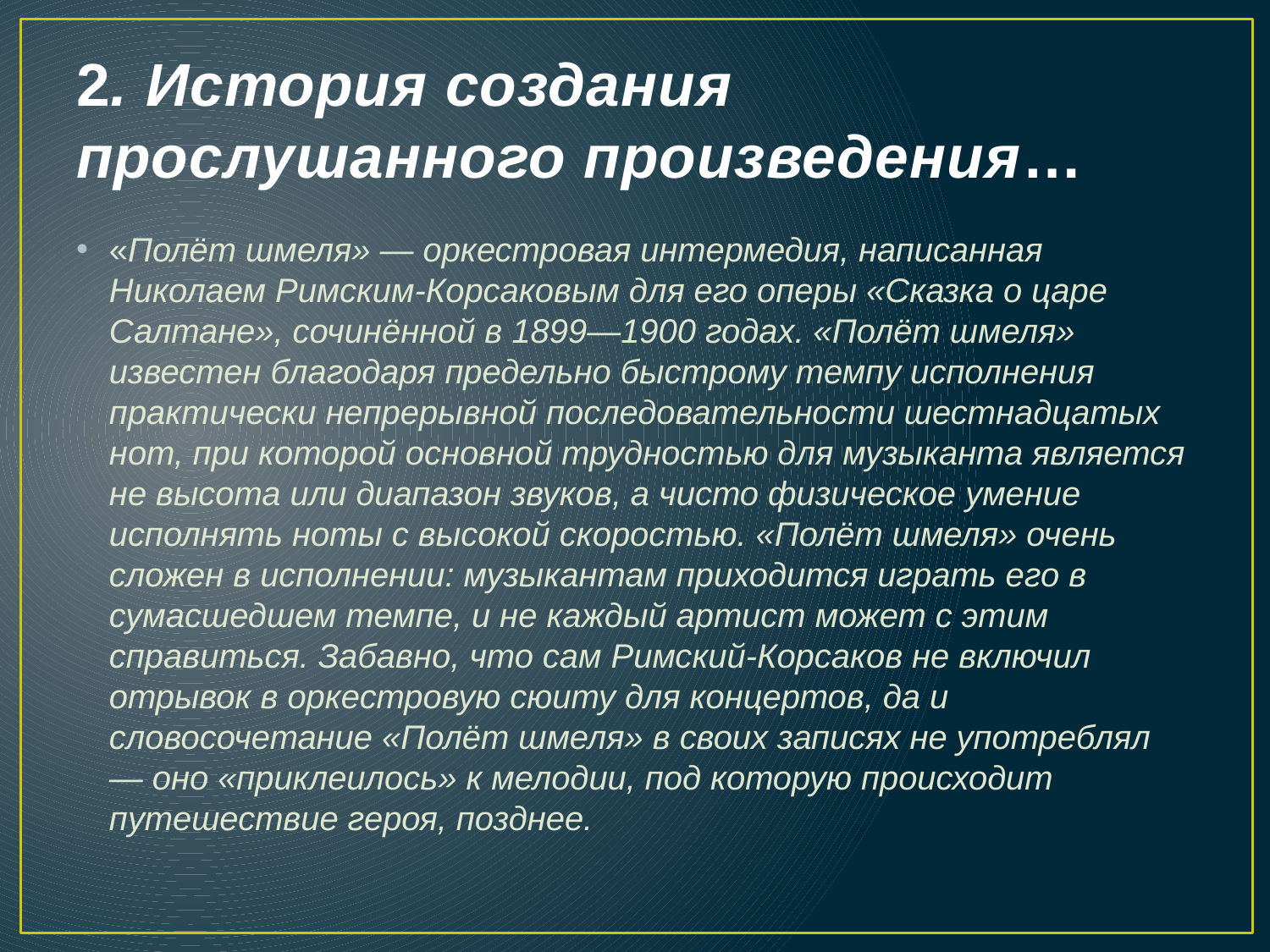

# 2. История создания прослушанного произведения…
«Полёт шмеля» — оркестровая интермедия, написанная Николаем Римским-Корсаковым для его оперы «Сказка о царе Салтане», сочинённой в 1899—1900 годах. «Полёт шмеля» известен благодаря предельно быстрому темпу исполнения практически непрерывной последовательности шестнадцатых нот, при которой основной трудностью для музыканта является не высота или диапазон звуков, а чисто физическое умение исполнять ноты с высокой скоростью. «Полёт шмеля» очень сложен в исполнении: музыкантам приходится играть его в сумасшедшем темпе, и не каждый артист может с этим справиться. Забавно, что сам Римский-Корсаков не включил отрывок в оркестровую сюиту для концертов, да и словосочетание «Полёт шмеля» в своих записях не употреблял — оно «приклеилось» к мелодии, под которую происходит путешествие героя, позднее.